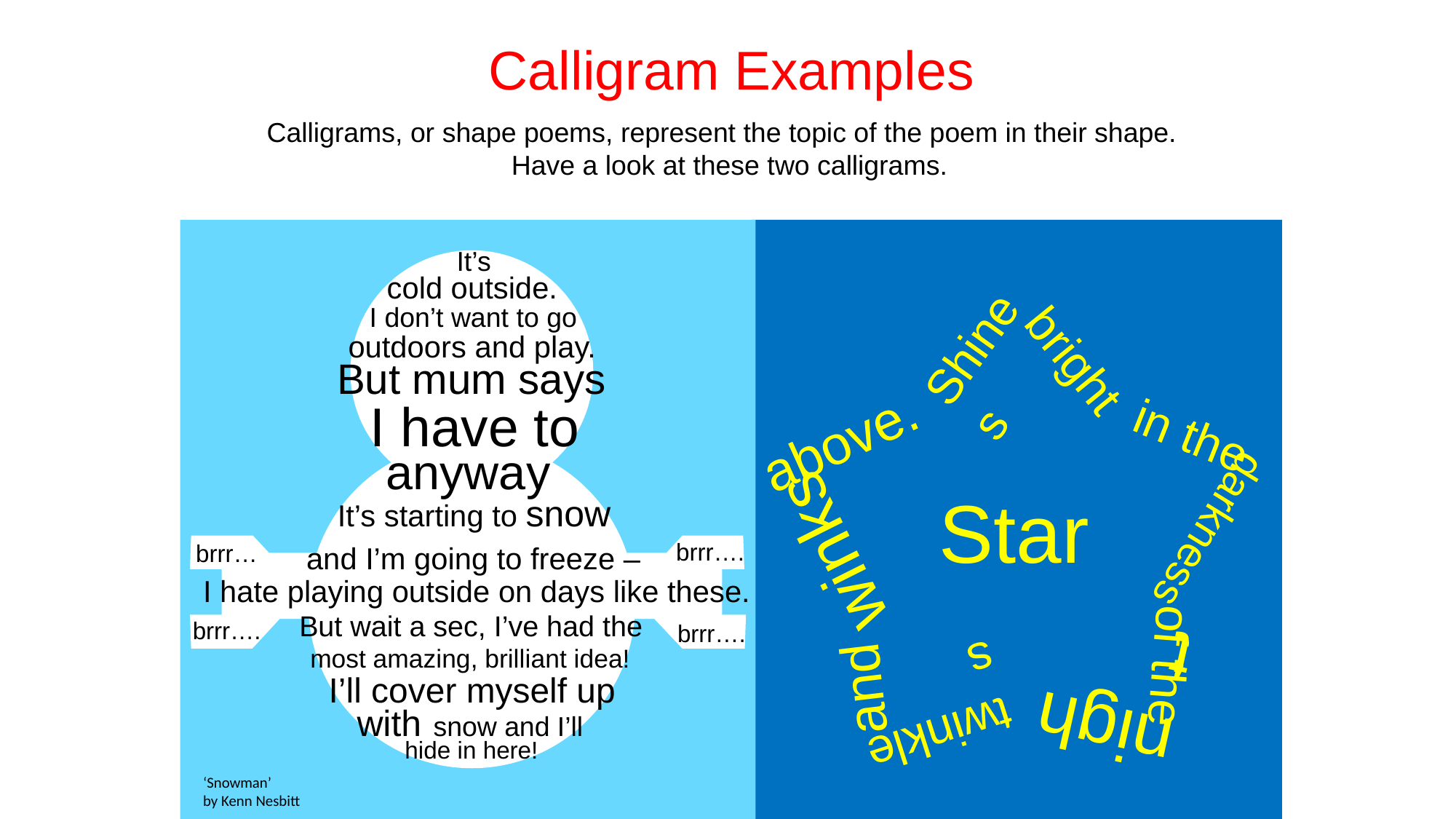

Calligram Examples
Calligrams, or shape poems, represent the topic of the poem in their shape.
Have a look at these two calligrams.

It’s

cold outside.
I don’t want to go
outdoors and play.
But mum says
I have to
anyway
It’s starting to snow
brrr….
brrr…
and I’m going to freeze –
I hate playing outside on days like these.
But wait a sec, I’ve had the
brrr….
brrr….
most amazing, brilliant idea!
I’ll cover myself up
with snow and I’ll
hide in here!
Shines
bright
above.
in the
Star
darkness
winks
of the
and
night
twinkles
‘Snowman’
by Kenn Nesbitt